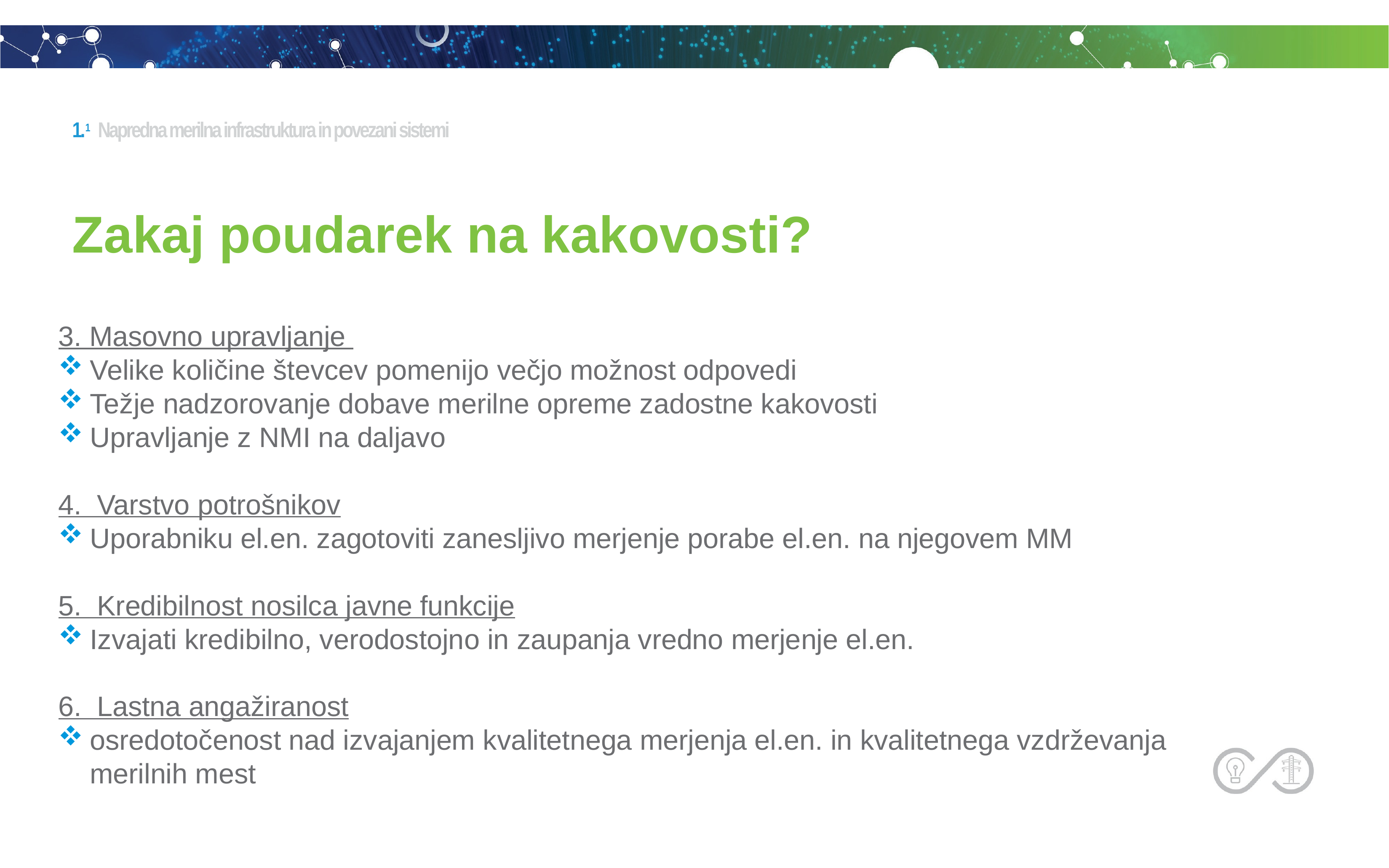

1.1   Napredna merilna infrastruktura in povezani sistemi
# Zakaj poudarek na kakovosti?
3. Masovno upravljanje
Velike količine števcev pomenijo večjo možnost odpovedi
Težje nadzorovanje dobave merilne opreme zadostne kakovosti
Upravljanje z NMI na daljavo

4.  Varstvo potrošnikov
Uporabniku el.en. zagotoviti zanesljivo merjenje porabe el.en. na njegovem MM

5.  Kredibilnost nosilca javne funkcije
Izvajati kredibilno, verodostojno in zaupanja vredno merjenje el.en.

6.  Lastna angažiranost
osredotočenost nad izvajanjem kvalitetnega merjenja el.en. in kvalitetnega vzdrževanja merilnih mest